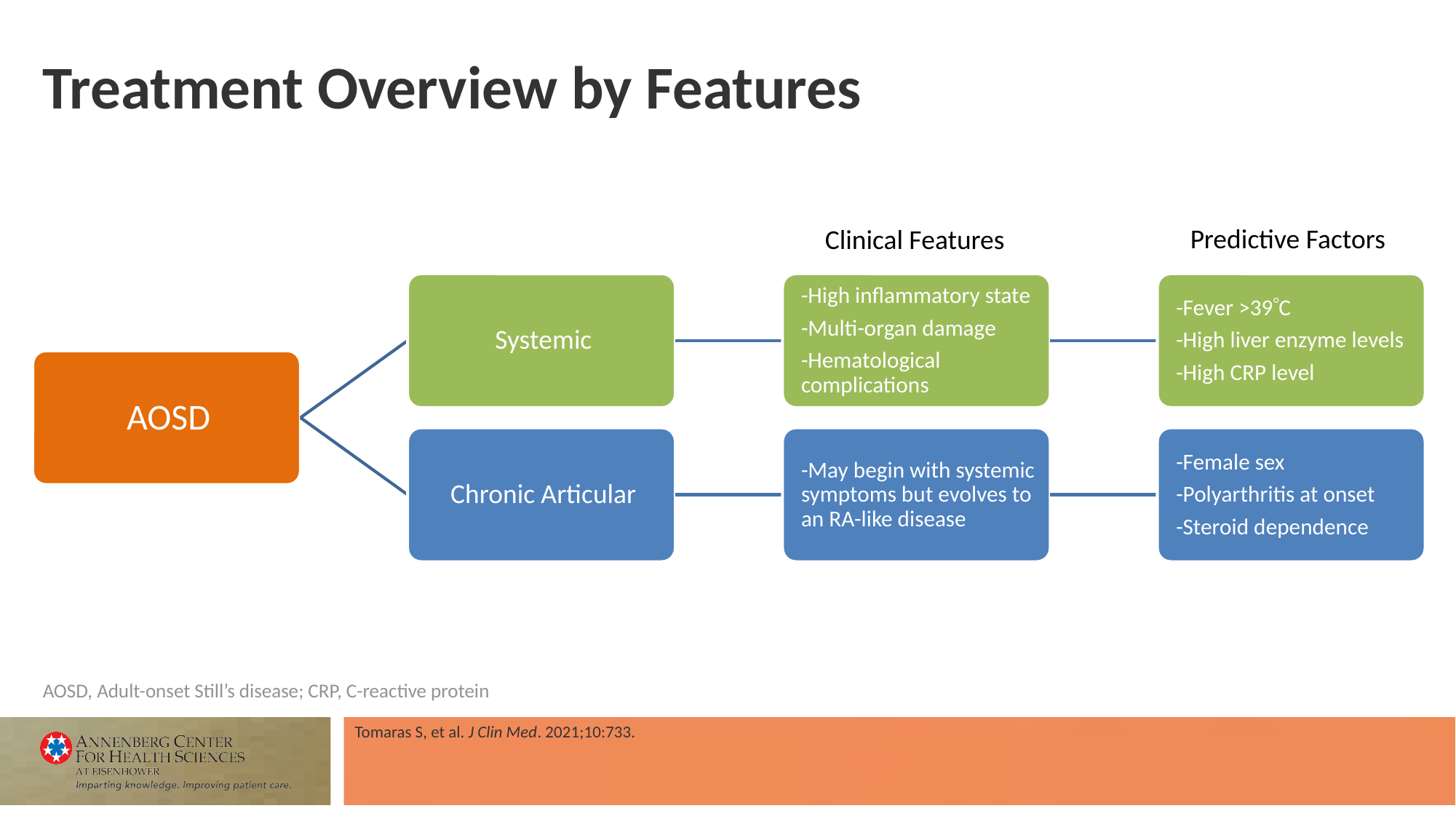

# Treatment Overview by Features
AOSD

Systemic

-High inflammatory state
-Multi-organ damage
-Hematological complications

-Fever >39°C
-High liver enzyme levels
-High CRP level

Chronic Articular

-May begin with systemic symptoms but evolves to an RA-like disease

-Female sex
-Polyarthritis at onset
-Steroid dependence
Predictive Factors
Clinical Features
AOSD, Adult-onset Still’s disease; CRP, C-reactive protein
Tomaras S, et al. J Clin Med. 2021;10:733.